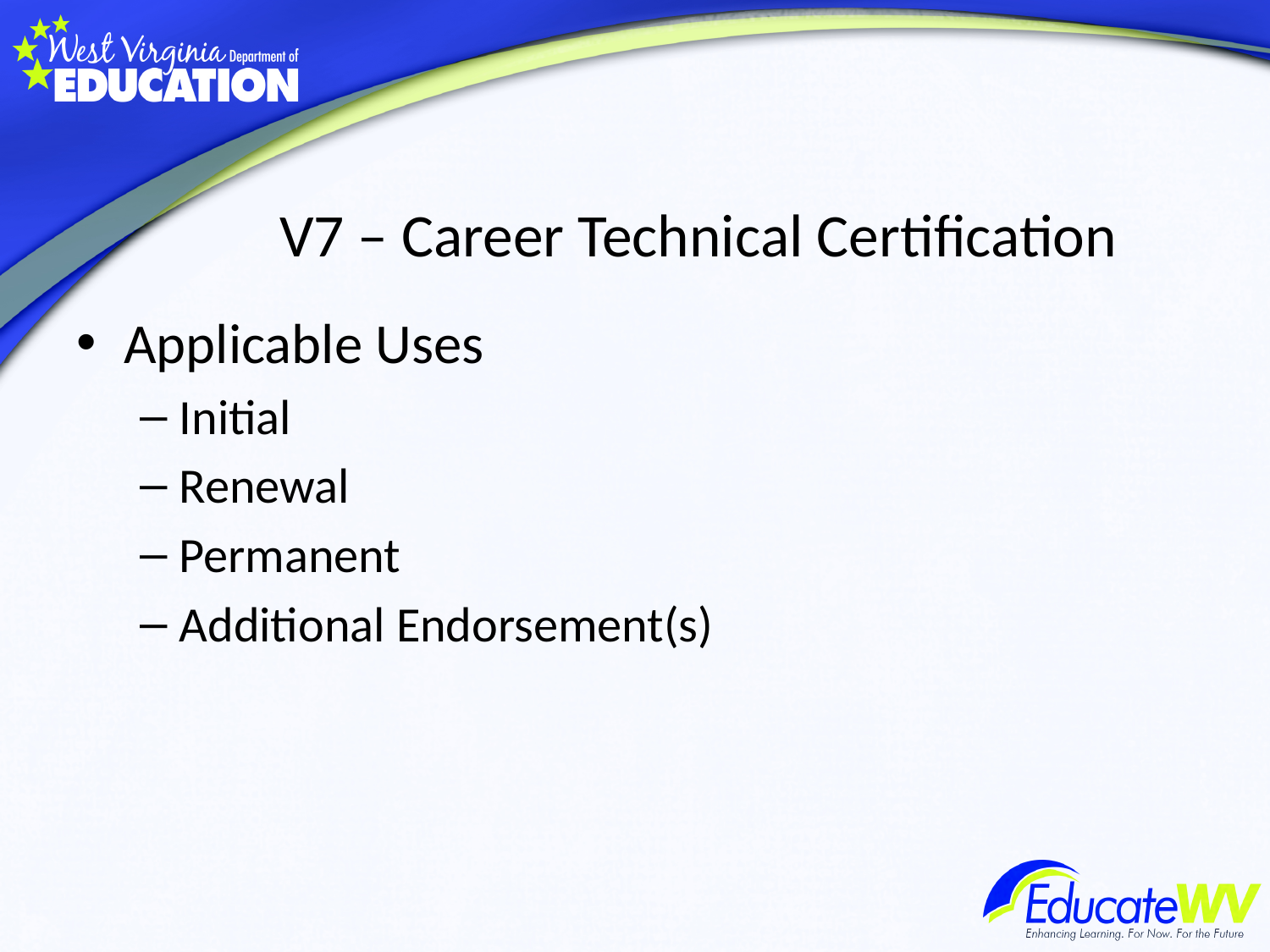

# V7 – Career Technical Certification

Applicable Uses
Initial
Renewal
Permanent
Additional Endorsement(s)